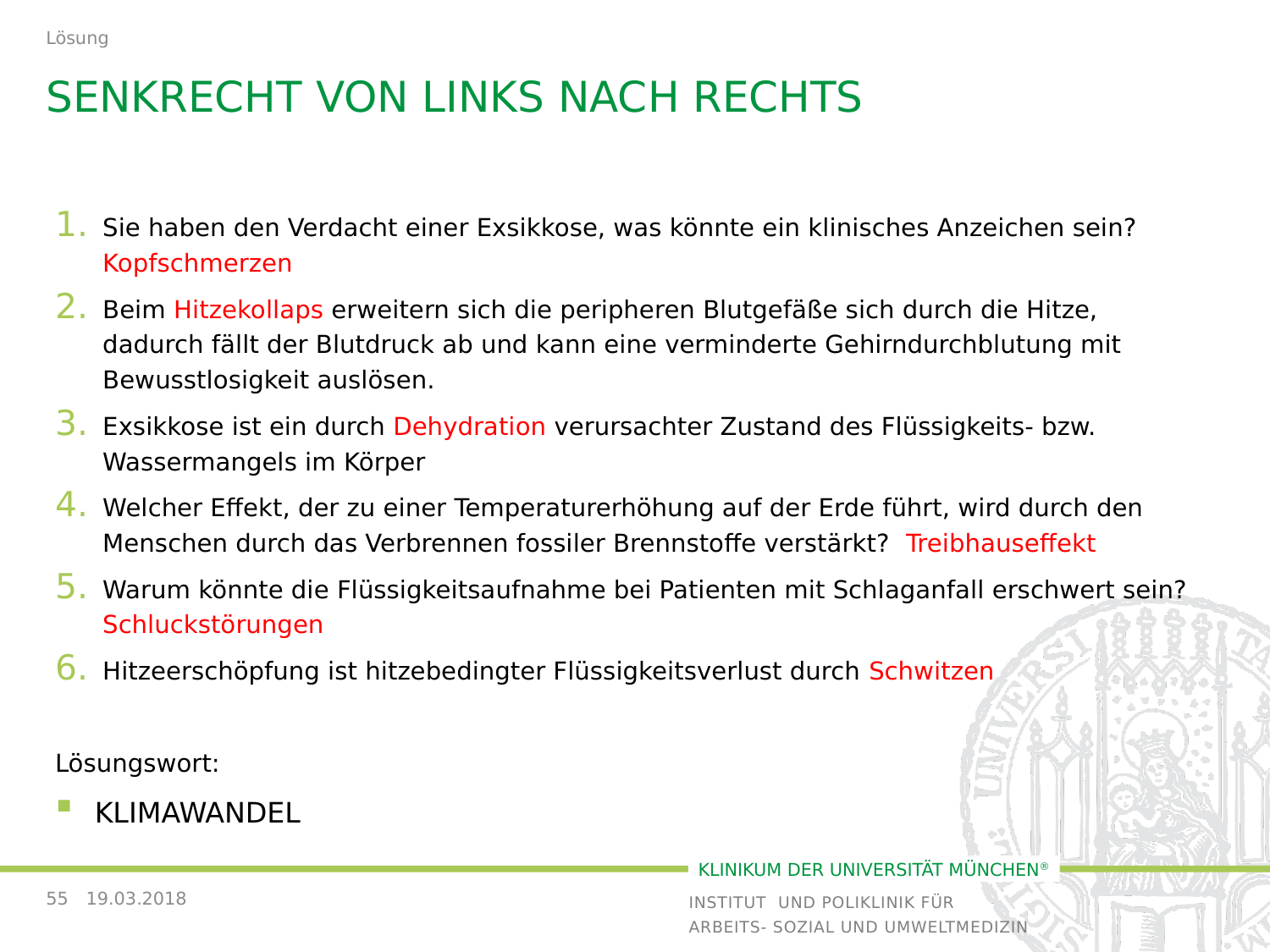

Lösung
# Senkrecht von links nach rechts
Sie haben den Verdacht einer Exsikkose, was könnte ein klinisches Anzeichen sein? Kopfschmerzen
Beim Hitzekollaps erweitern sich die peripheren Blutgefäße sich durch die Hitze, dadurch fällt der Blutdruck ab und kann eine verminderte Gehirndurchblutung mit Bewusstlosigkeit auslösen.
Exsikkose ist ein durch Dehydration verursachter Zustand des Flüssigkeits- bzw. Wassermangels im Körper
Welcher Effekt, der zu einer Temperaturerhöhung auf der Erde führt, wird durch den Menschen durch das Verbrennen fossiler Brennstoffe verstärkt?  Treibhauseffekt
Warum könnte die Flüssigkeitsaufnahme bei Patienten mit Schlaganfall erschwert sein? Schluckstörungen
Hitzeerschöpfung ist hitzebedingter Flüssigkeitsverlust durch Schwitzen

Lösungswort:
KLIMAWANDEL
55
19.03.2018